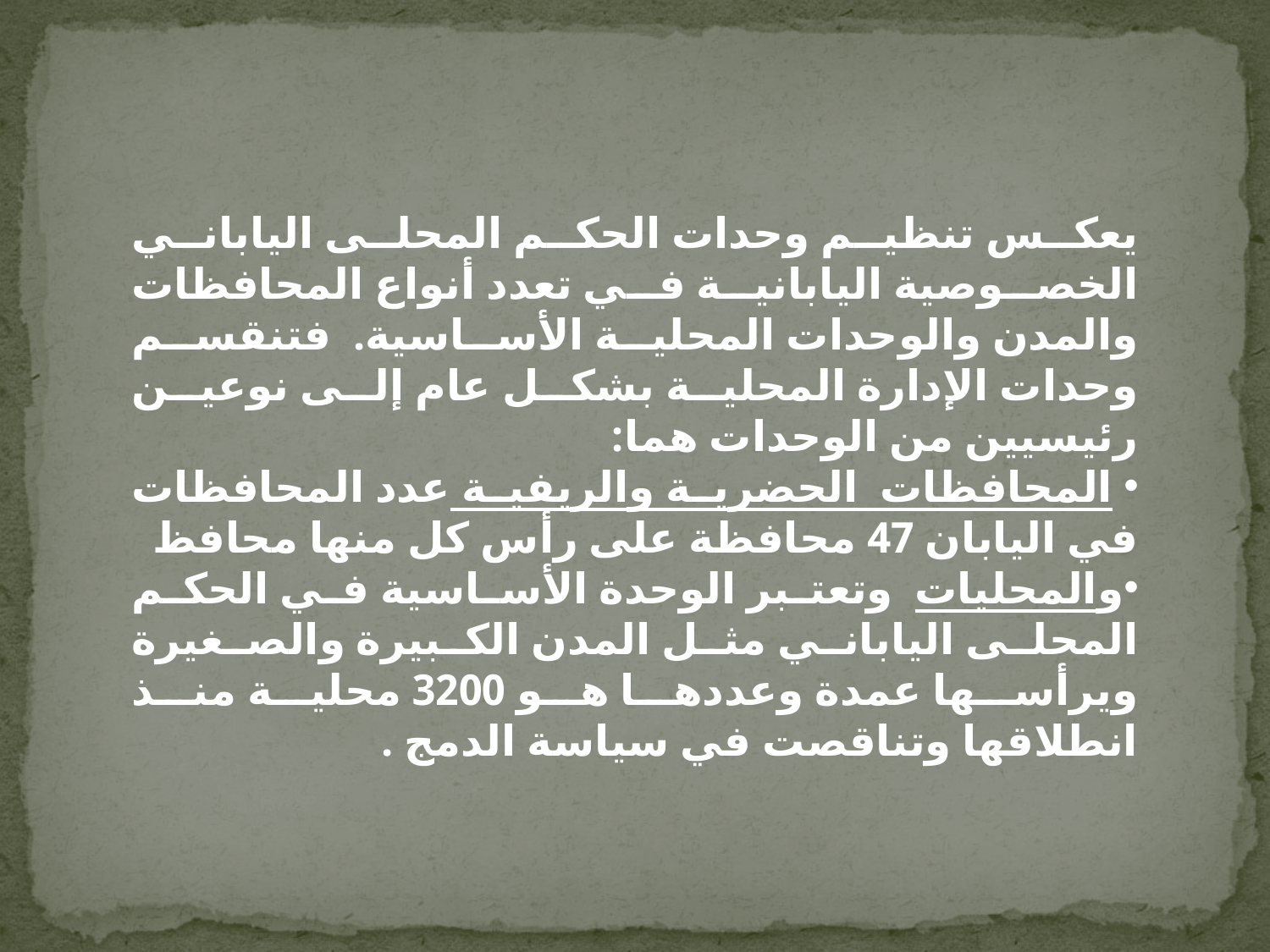

يعكس تنظيم وحدات الحكم المحلى الياباني الخصوصية اليابانية في تعدد أنواع المحافظات والمدن والوحدات المحلية الأساسية.  فتنقسم وحدات الإدارة المحلية بشكل عام إلى نوعين رئيسيين من الوحدات هما:
 المحافظات  الحضرية والريفية عدد المحافظات في اليابان 47 محافظة على رأس كل منها محافظ
والمحليات  وتعتبر الوحدة الأساسية في الحكم المحلى الياباني مثل المدن الكبيرة والصغيرة ويرأسها عمدة وعددها هو 3200 محلية منذ انطلاقها وتناقصت في سياسة الدمج .